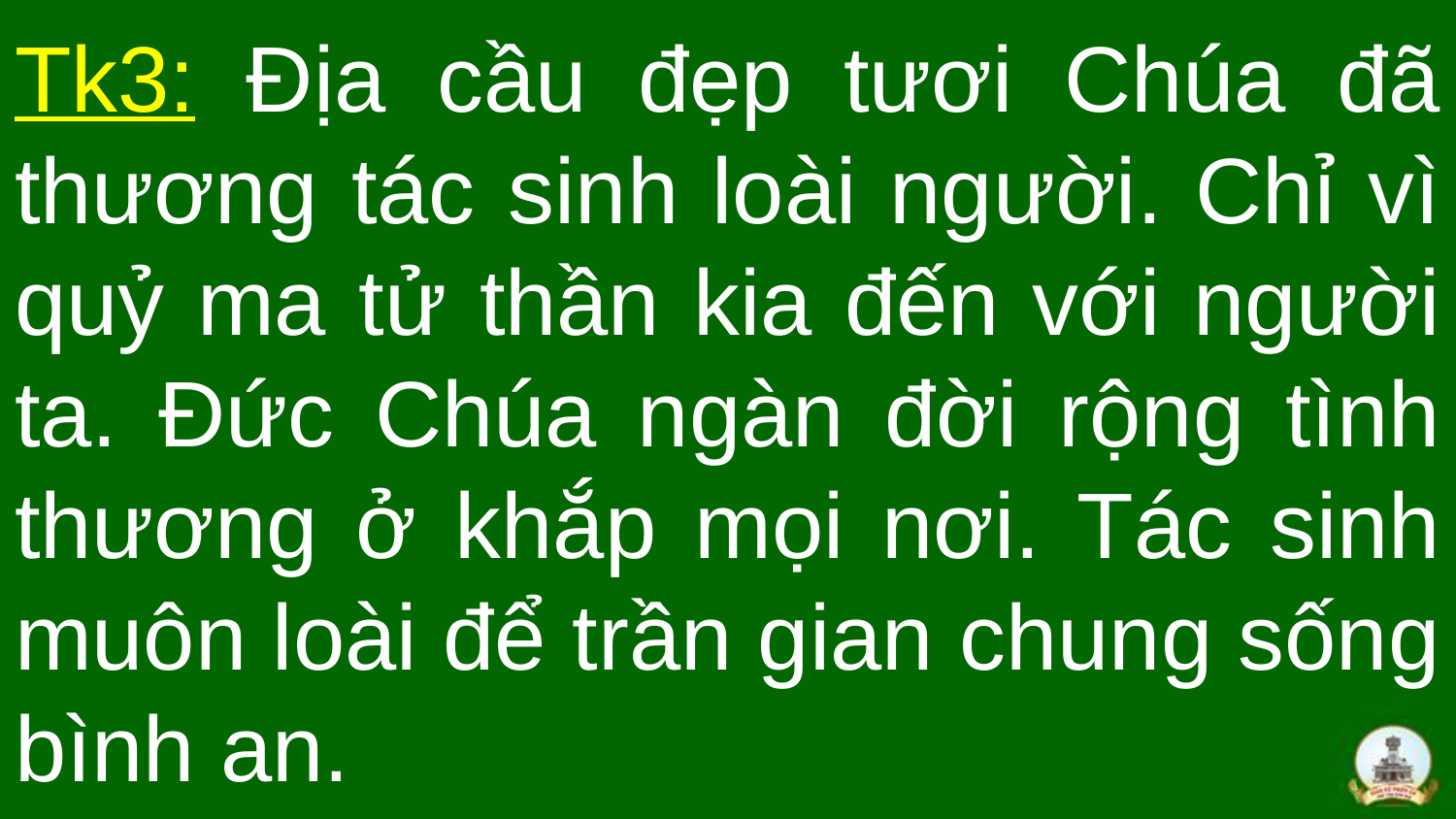

# Tk3: Địa cầu đẹp tươi Chúa đã thương tác sinh loài người. Chỉ vì quỷ ma tử thần kia đến với người ta. Đức Chúa ngàn đời rộng tình thương ở khắp mọi nơi. Tác sinh muôn loài để trần gian chung sống bình an.